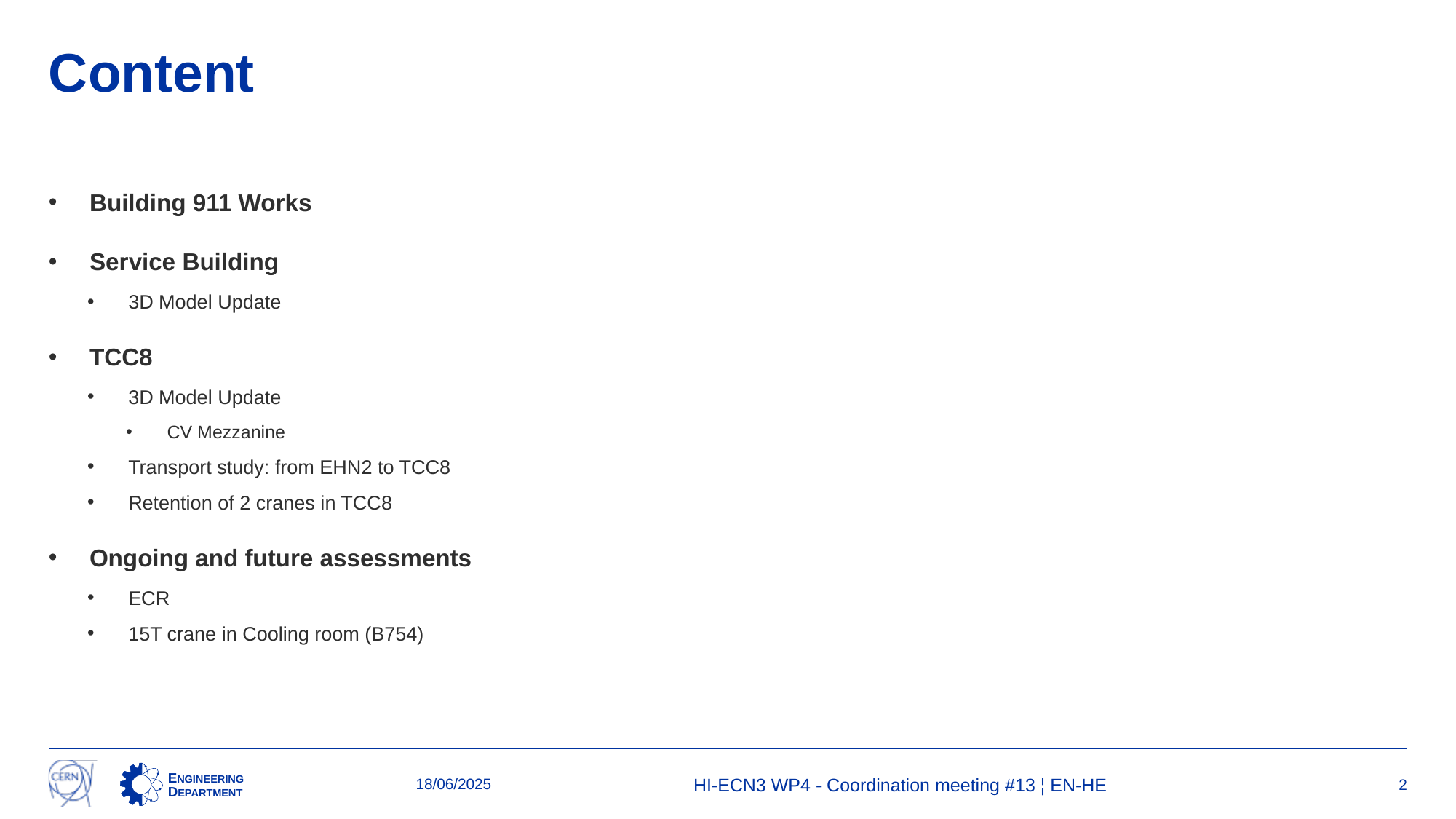

# Content
Building 911 Works
Service Building
3D Model Update
TCC8
3D Model Update
CV Mezzanine
Transport study: from EHN2 to TCC8
Retention of 2 cranes in TCC8
Ongoing and future assessments
ECR
15T crane in Cooling room (B754)
18/06/2025
HI-ECN3 WP4 - Coordination meeting #13 ¦ EN-HE
2